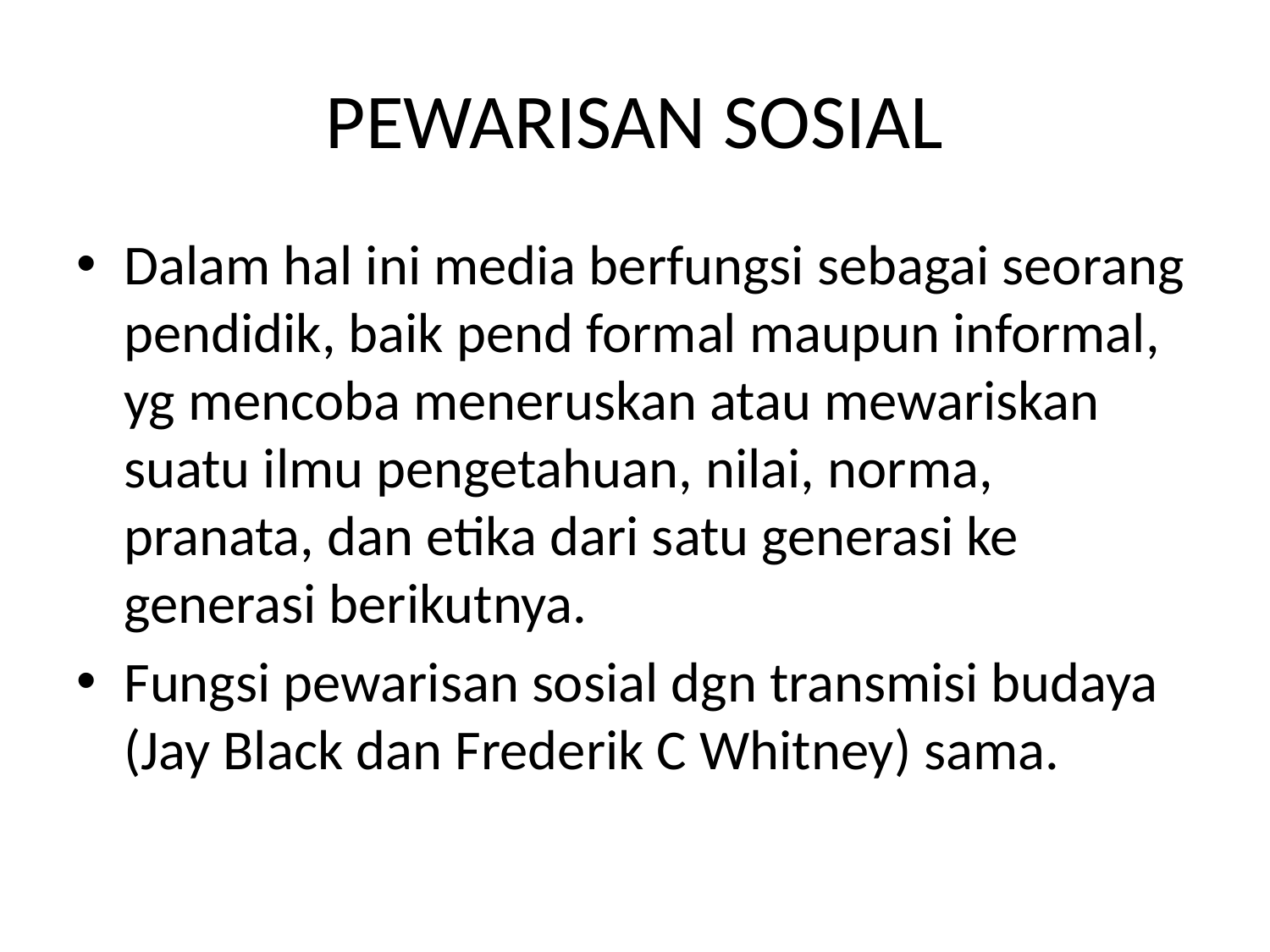

# PEWARISAN SOSIAL
Dalam hal ini media berfungsi sebagai seorang pendidik, baik pend formal maupun informal, yg mencoba meneruskan atau mewariskan suatu ilmu pengetahuan, nilai, norma, pranata, dan etika dari satu generasi ke generasi berikutnya.
Fungsi pewarisan sosial dgn transmisi budaya (Jay Black dan Frederik C Whitney) sama.